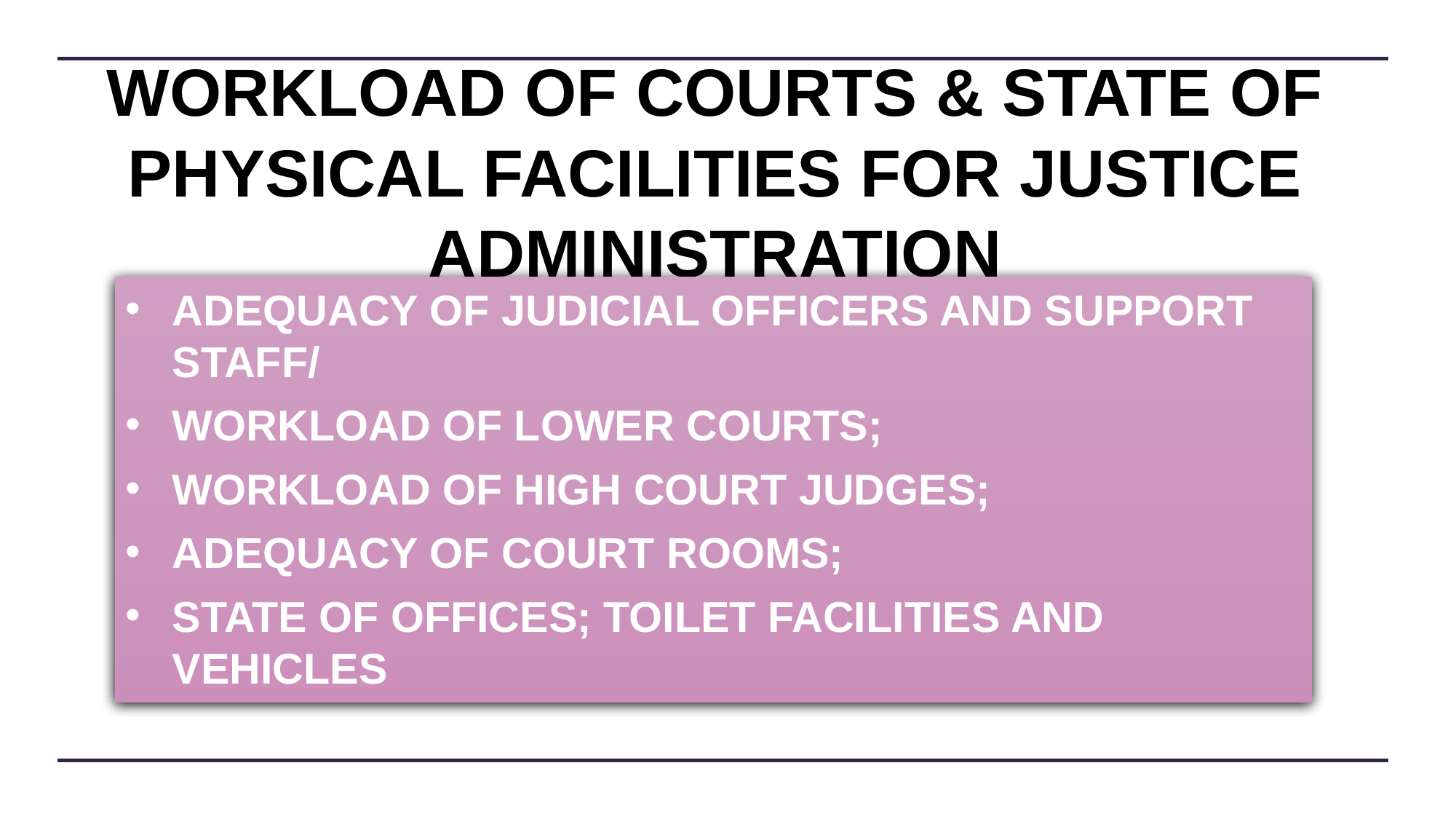

# WORKLOAD OF COURTS & STATE OF PHYSICAL FACILITIES FOR JUSTICE ADMINISTRATION
ADEQUACY OF JUDICIAL OFFICERS AND SUPPORT STAFF/
WORKLOAD OF LOWER COURTS;
WORKLOAD OF HIGH COURT JUDGES;
ADEQUACY OF COURT ROOMS;
STATE OF OFFICES; TOILET FACILITIES AND VEHICLES